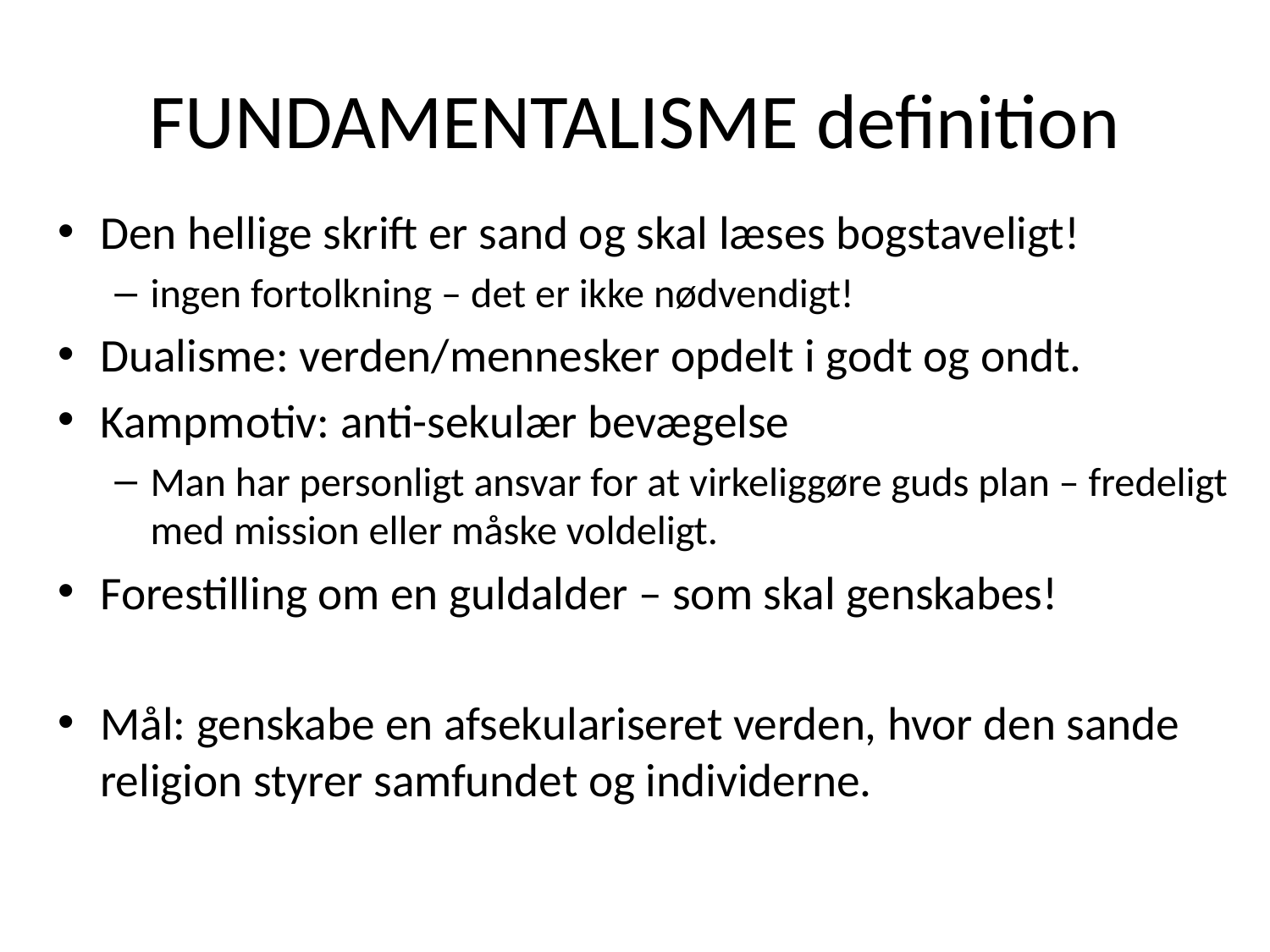

# FUNDAMENTALISME definition
Den hellige skrift er sand og skal læses bogstaveligt!
ingen fortolkning – det er ikke nødvendigt!
Dualisme: verden/mennesker opdelt i godt og ondt.
Kampmotiv: anti-sekulær bevægelse
Man har personligt ansvar for at virkeliggøre guds plan – fredeligt med mission eller måske voldeligt.
Forestilling om en guldalder – som skal genskabes!

Mål: genskabe en afsekulariseret verden, hvor den sande religion styrer samfundet og individerne.